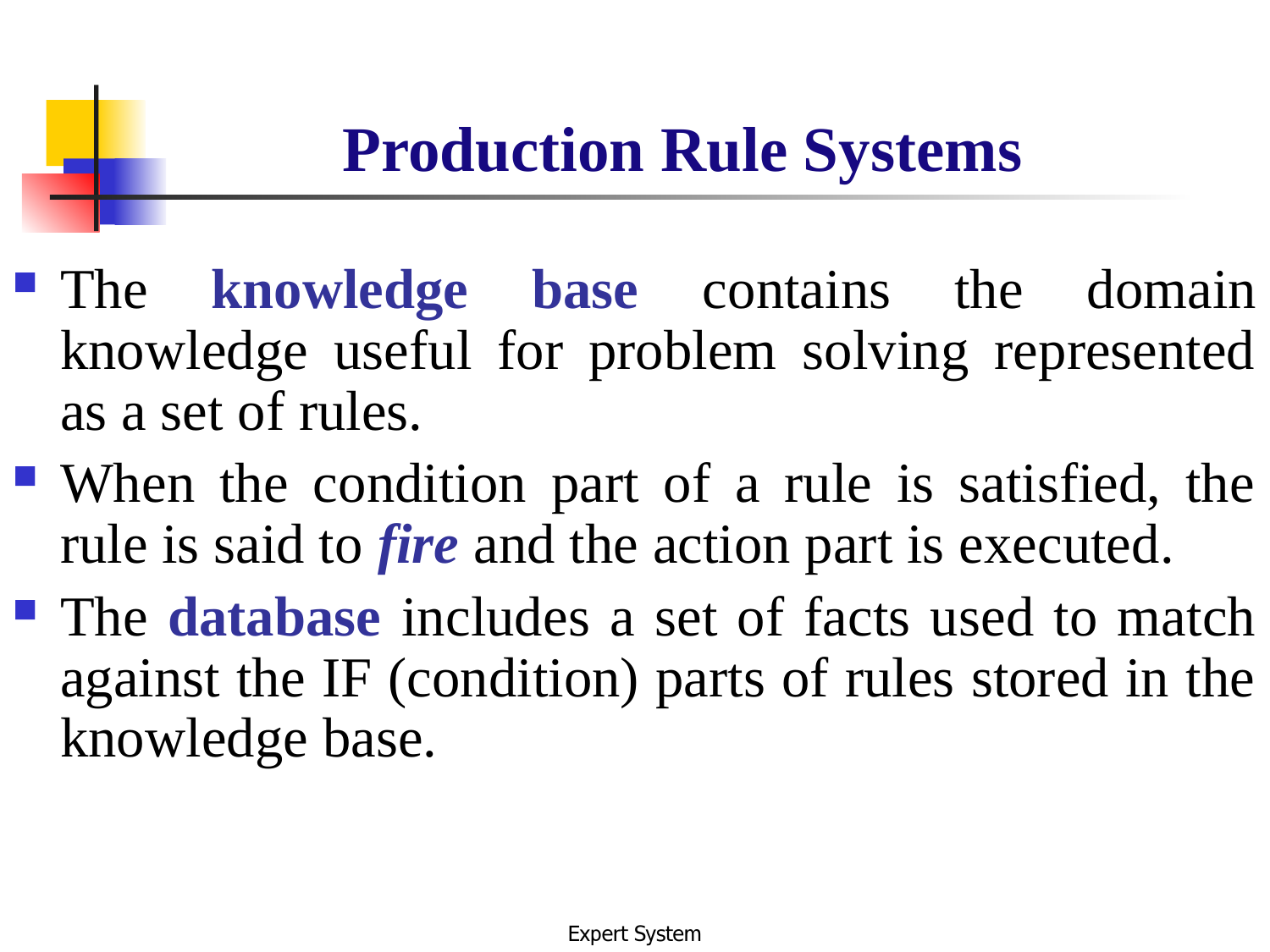

# Production Rule Systems
The knowledge base contains the domain knowledge useful for problem solving represented as a set of rules.
When the condition part of a rule is satisfied, the rule is said to fire and the action part is executed.
The database includes a set of facts used to match against the IF (condition) parts of rules stored in the knowledge base.

Expert System
13